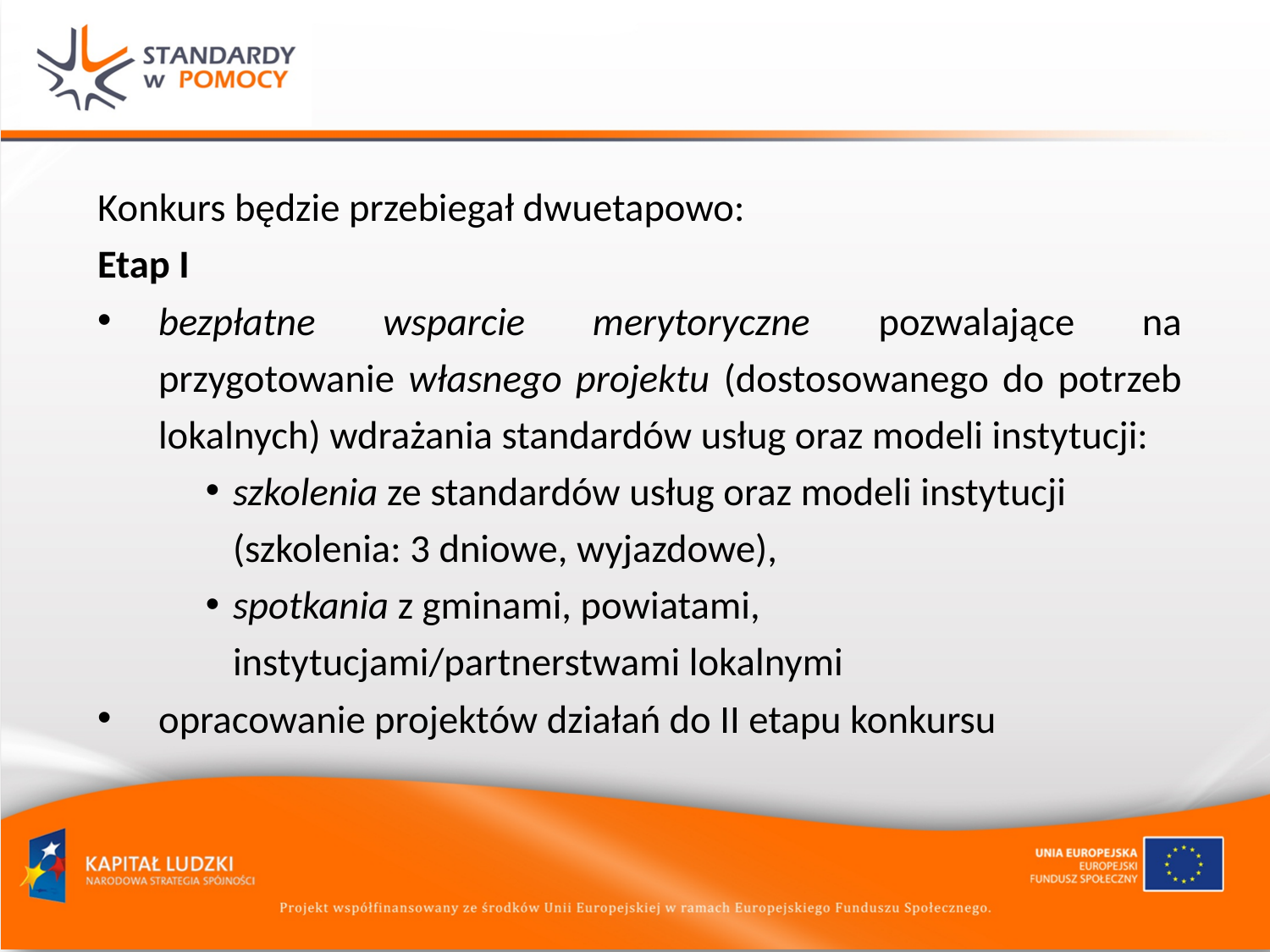

Konkurs będzie przebiegał dwuetapowo:
Etap I
bezpłatne wsparcie merytoryczne pozwalające na przygotowanie własnego projektu (dostosowanego do potrzeb lokalnych) wdrażania standardów usług oraz modeli instytucji:
szkolenia ze standardów usług oraz modeli instytucji (szkolenia: 3 dniowe, wyjazdowe),
spotkania z gminami, powiatami, instytucjami/partnerstwami lokalnymi
opracowanie projektów działań do II etapu konkursu